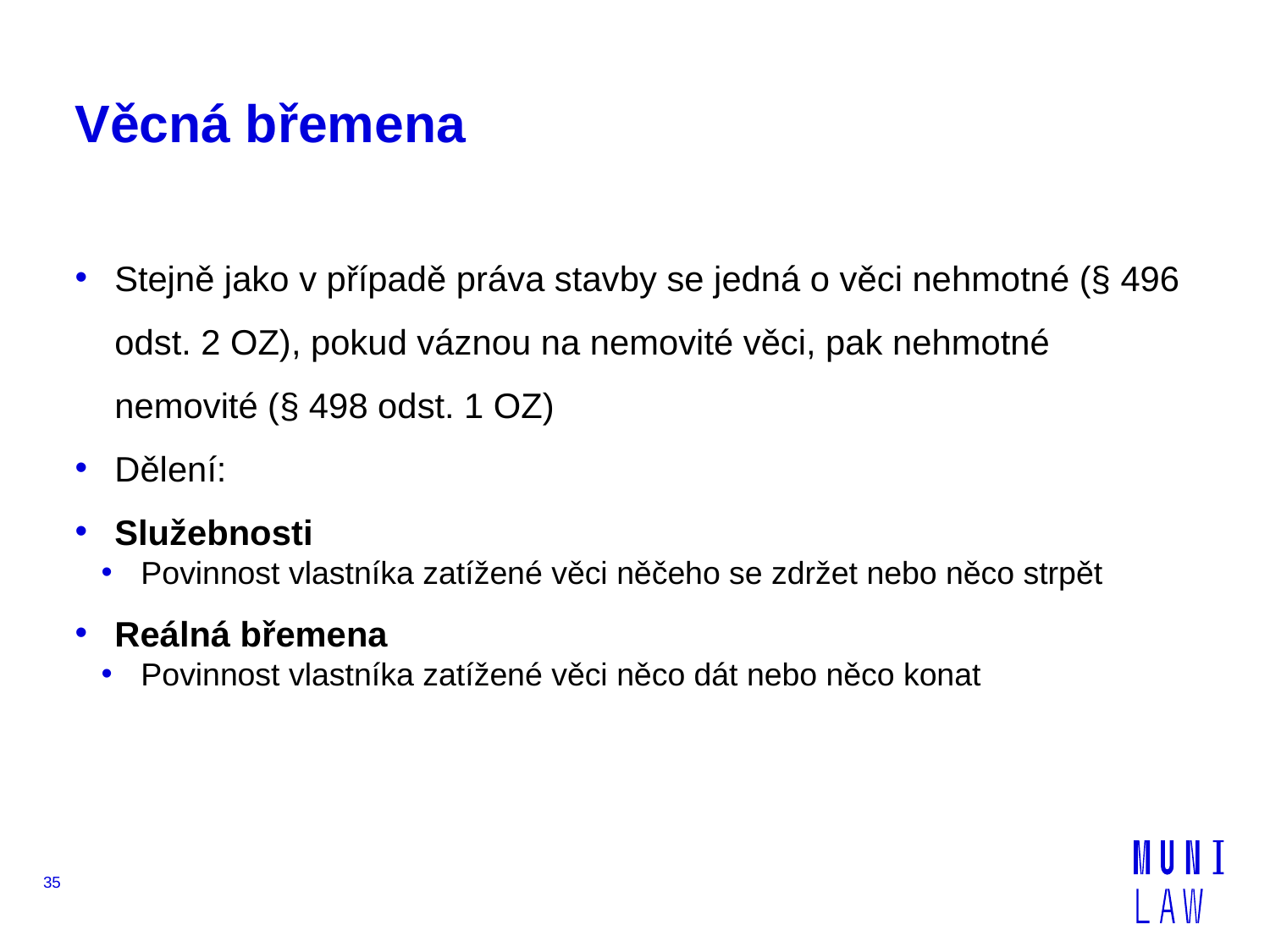

# Věcná břemena
Stejně jako v případě práva stavby se jedná o věci nehmotné (§ 496 odst. 2 OZ), pokud váznou na nemovité věci, pak nehmotné nemovité (§ 498 odst. 1 OZ)
Dělení:
Služebnosti
Povinnost vlastníka zatížené věci něčeho se zdržet nebo něco strpět
Reálná břemena
Povinnost vlastníka zatížené věci něco dát nebo něco konat
35